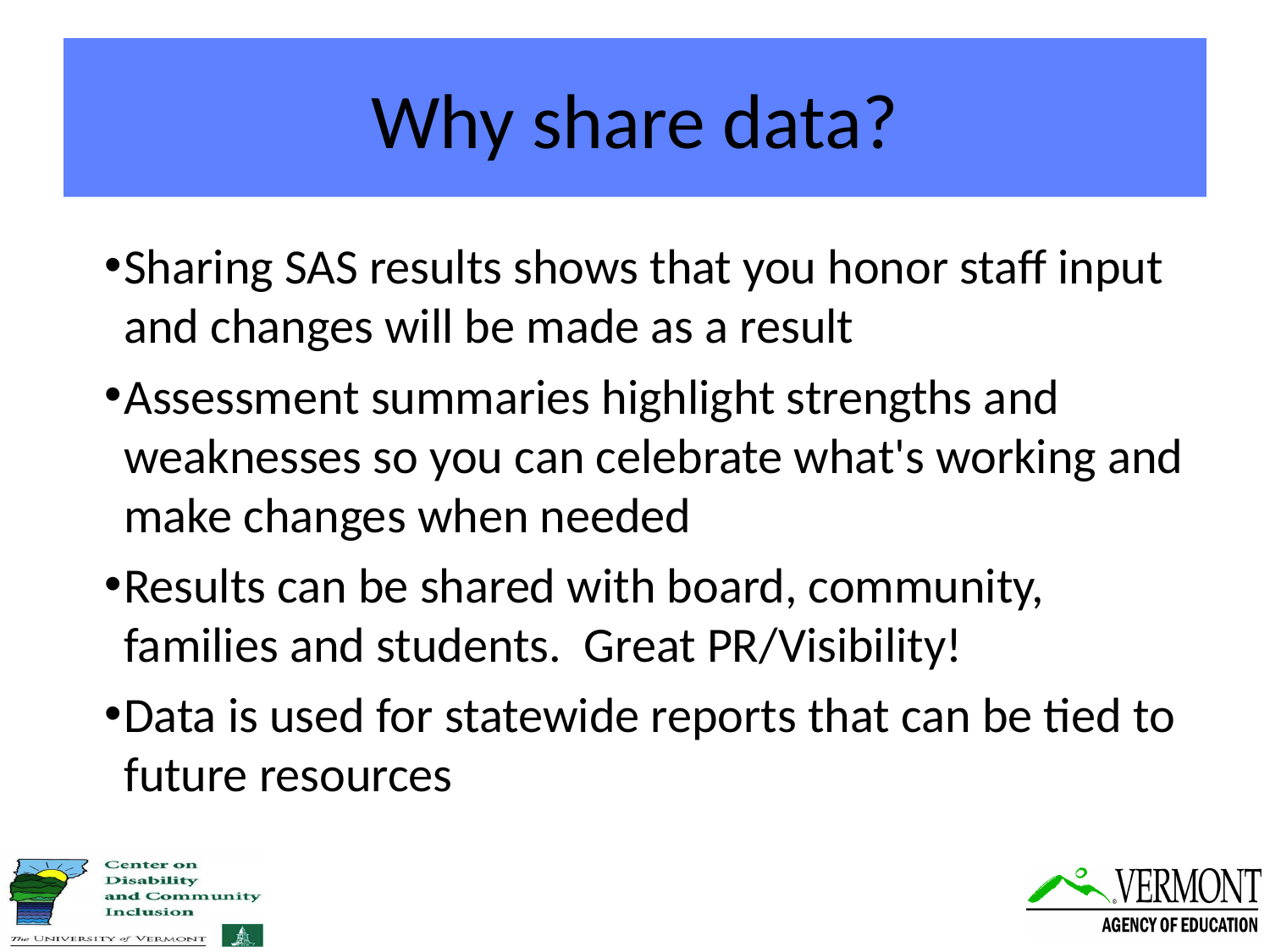

# Why share data?
Sharing SAS results shows that you honor staff input and changes will be made as a result
Assessment summaries highlight strengths and weaknesses so you can celebrate what's working and make changes when needed
Results can be shared with board, community, families and students.  Great PR/Visibility!
Data is used for statewide reports that can be tied to future resources